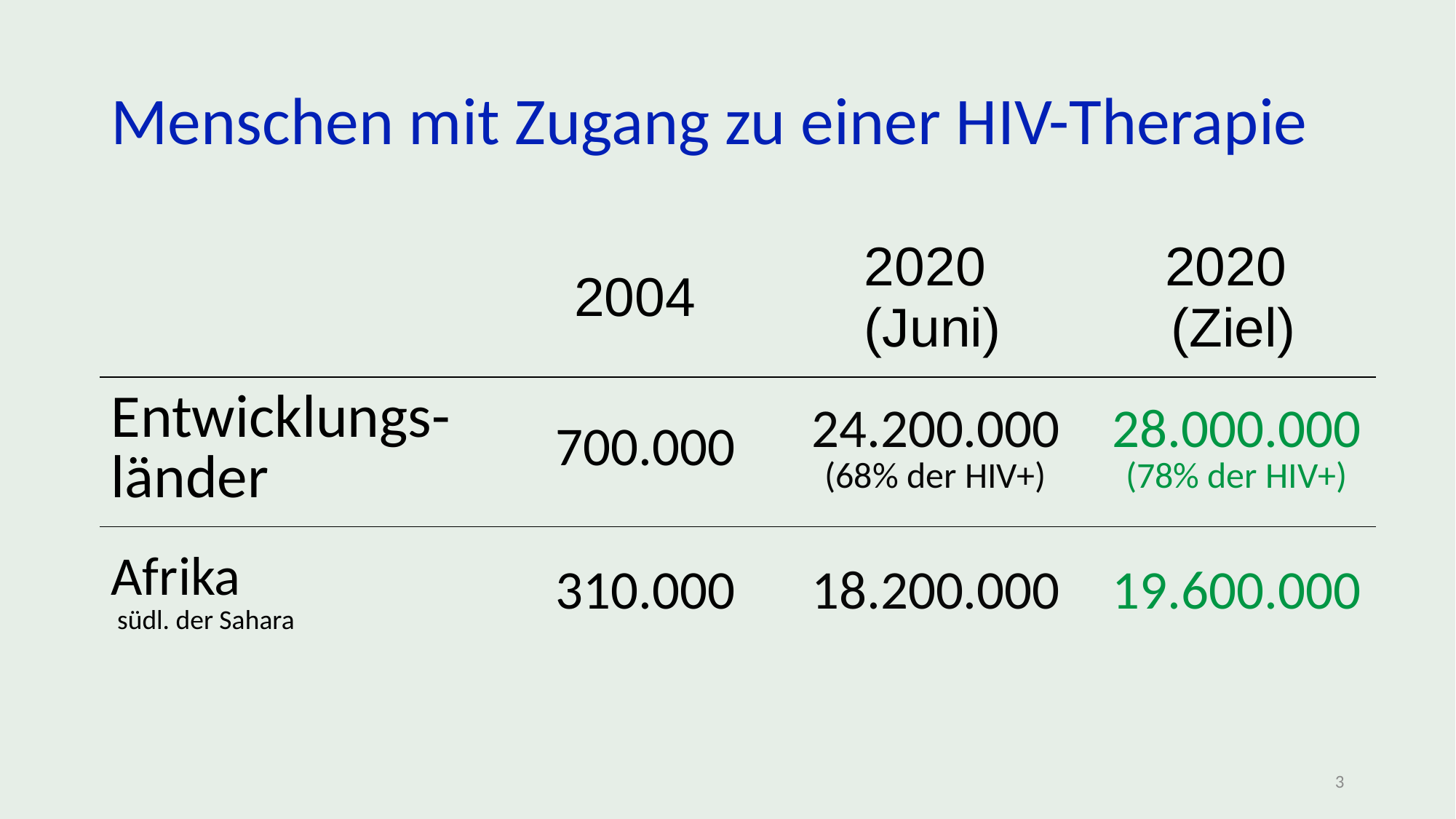

# Menschen mit Zugang zu einer HIV-Therapie
|  | 2004 | 2020 (Juni) | 2020 (Ziel) |
| --- | --- | --- | --- |
| Entwicklungs-länder | 700.000 | 24.200.000 (68% der HIV+) | 28.000.000 (78% der HIV+) |
| Afrika südl. der Sahara | 310.000 | 18.200.000 | 19.600.000 |
3